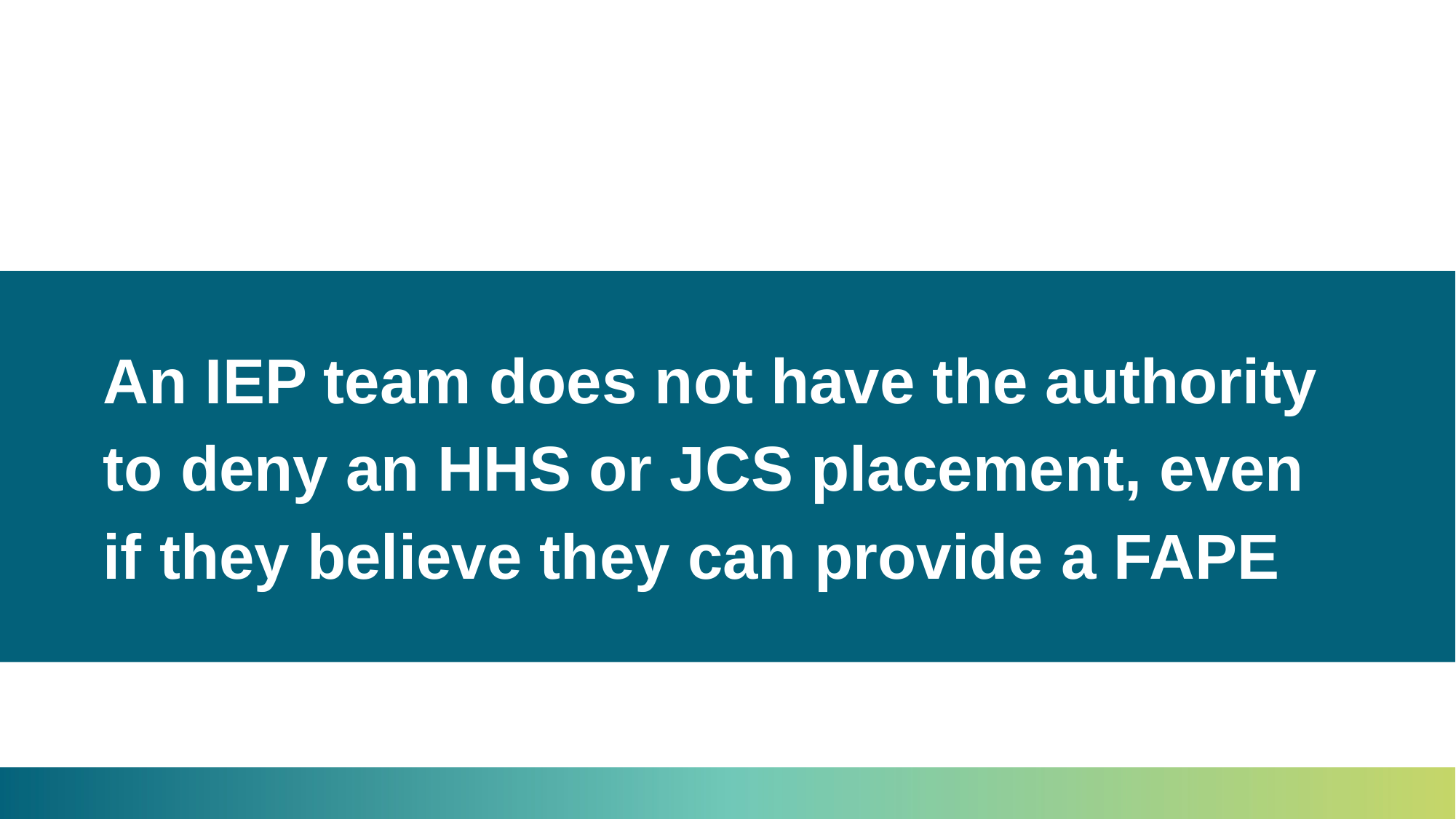

# An IEP team does not have the authority to deny an HHS or JCS placement, even if they believe they can provide a FAPE